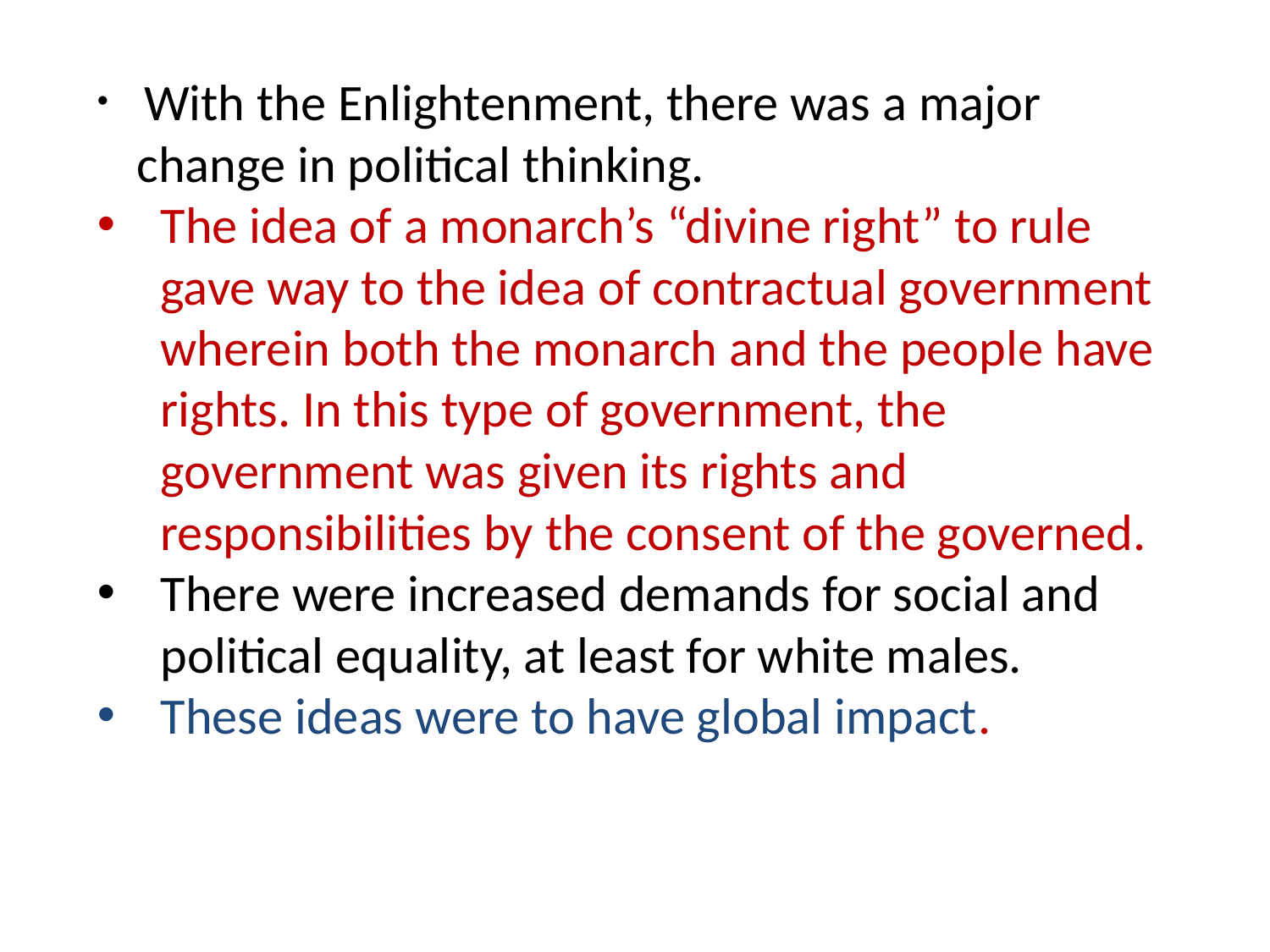

With the Enlightenment, there was a major change in political thinking.
The idea of a monarch’s “divine right” to rule gave way to the idea of contractual government wherein both the monarch and the people have rights. In this type of government, the government was given its rights and responsibilities by the consent of the governed.
There were increased demands for social and political equality, at least for white males.
These ideas were to have global impact.